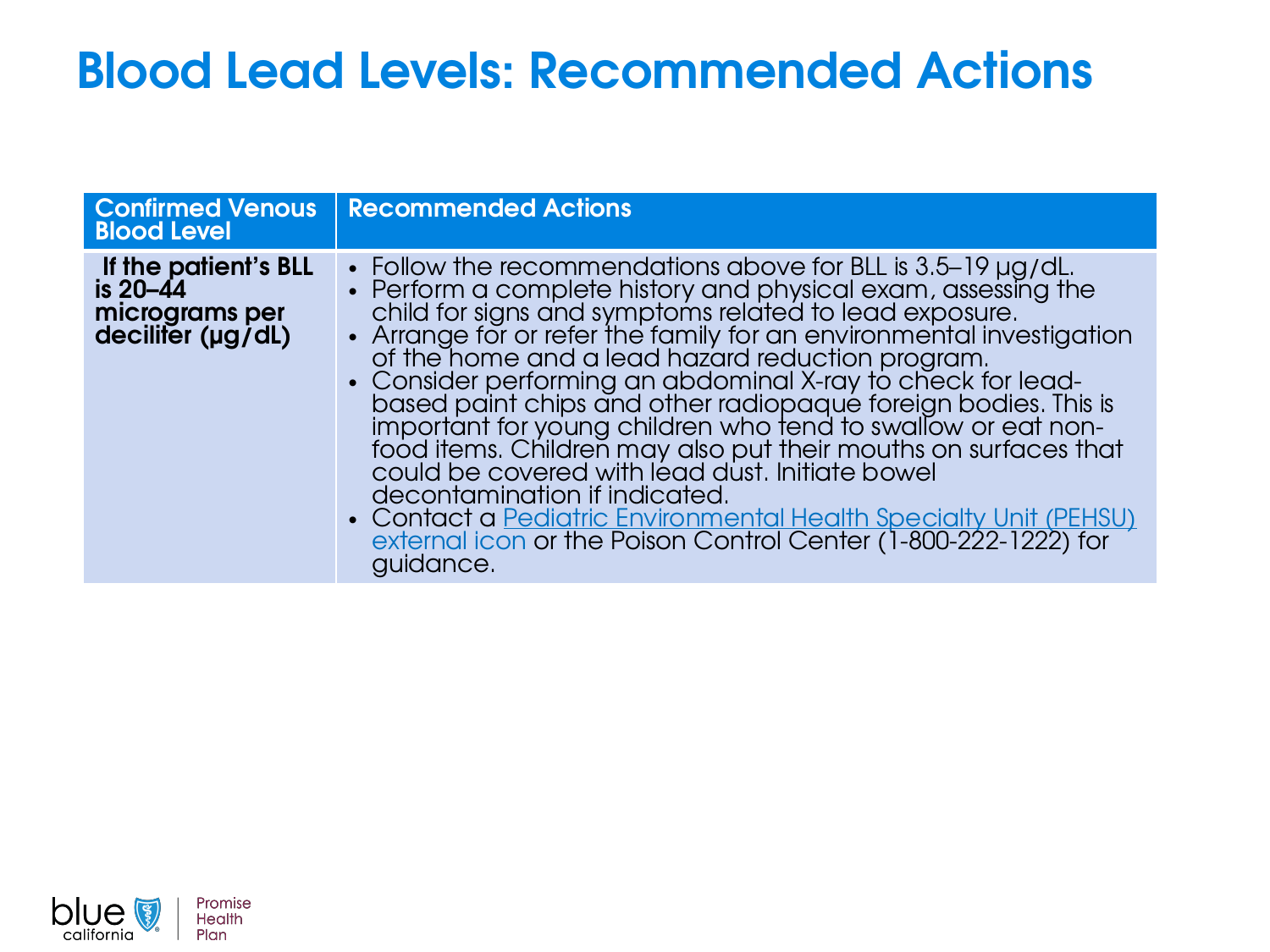

# Blood Lead Levels: Recommended Actions

| Confirmed Venous Blood Level | Recommended Actions |
| --- | --- |
| If the patient’s BLL is 20–44 micrograms per deciliter (μg/dL) | Follow the recommendations above for BLL is 3.5–19 μg/dL. Perform a complete history and physical exam, assessing the child for signs and symptoms related to lead exposure. Arrange for or refer the family for an environmental investigation of the home and a lead hazard reduction program. Consider performing an abdominal X-ray to check for lead-based paint chips and other radiopaque foreign bodies. This is important for young children who tend to swallow or eat non-food items. Children may also put their mouths on surfaces that could be covered with lead dust. Initiate bowel decontamination if indicated. Contact a Pediatric Environmental Health Specialty Unit (PEHSU)external icon or the Poison Control Center (1-800-222-1222) for guidance. |